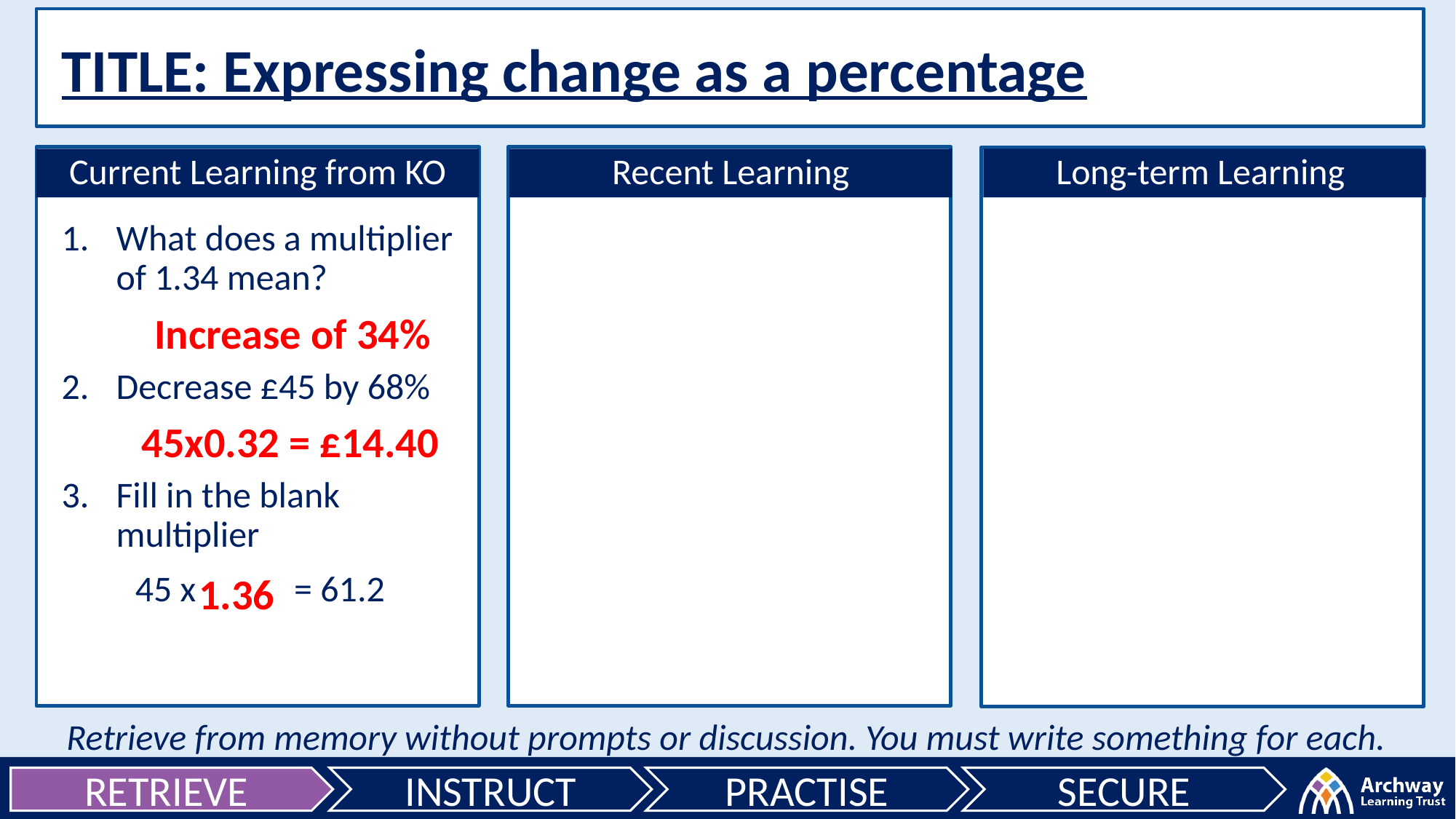

TITLE: Expressing change as a percentage

What does a multiplier of 1.34 mean?

Decrease £45 by 68%

Fill in the blank multiplier
         45 x            = 61.2

Increase of 34%
45x0.32 = £14.40
1.36